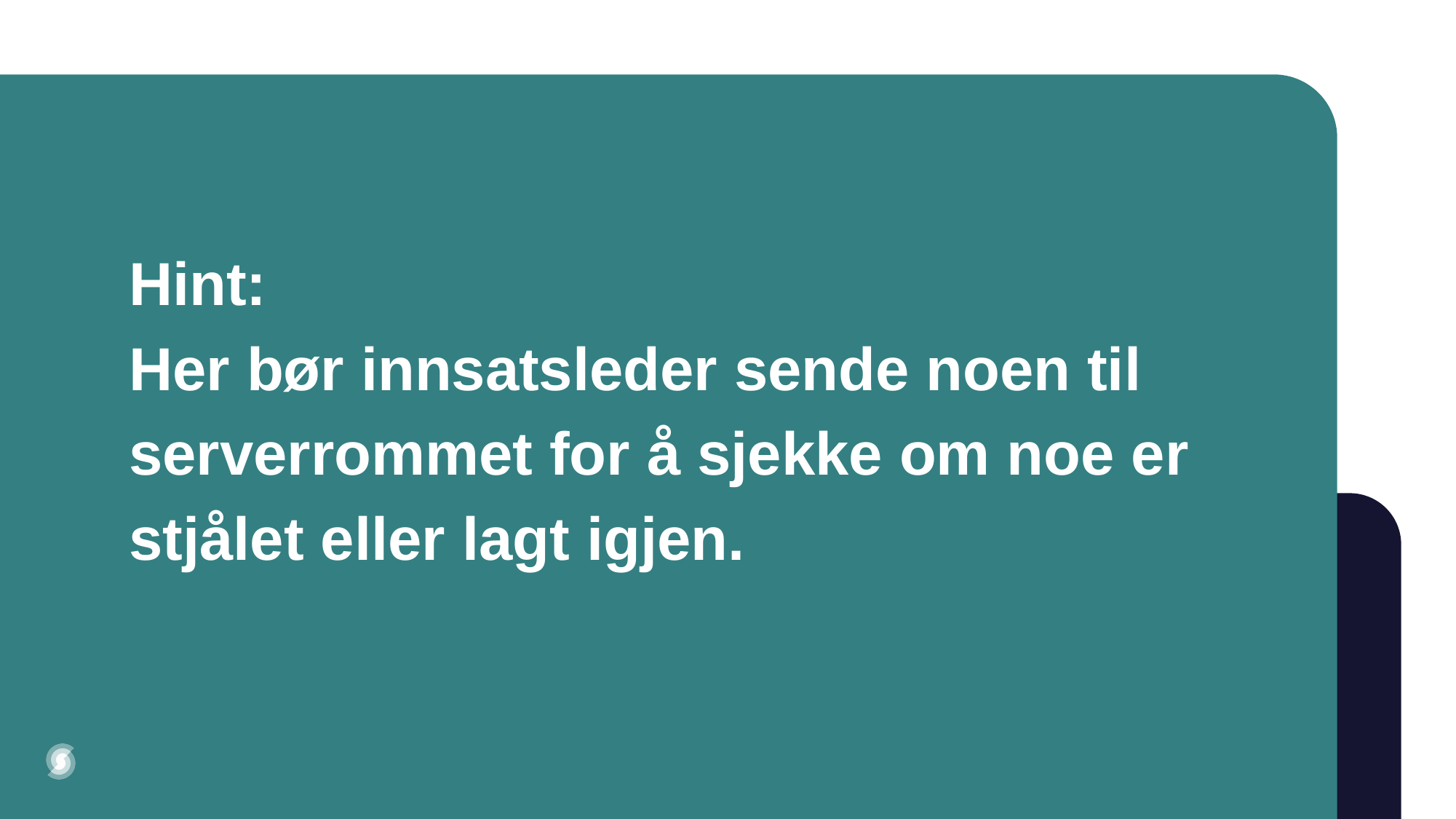

# Hint: Her bør innsatsleder sende noen til serverrommet for å sjekke om noe er stjålet eller lagt igjen.